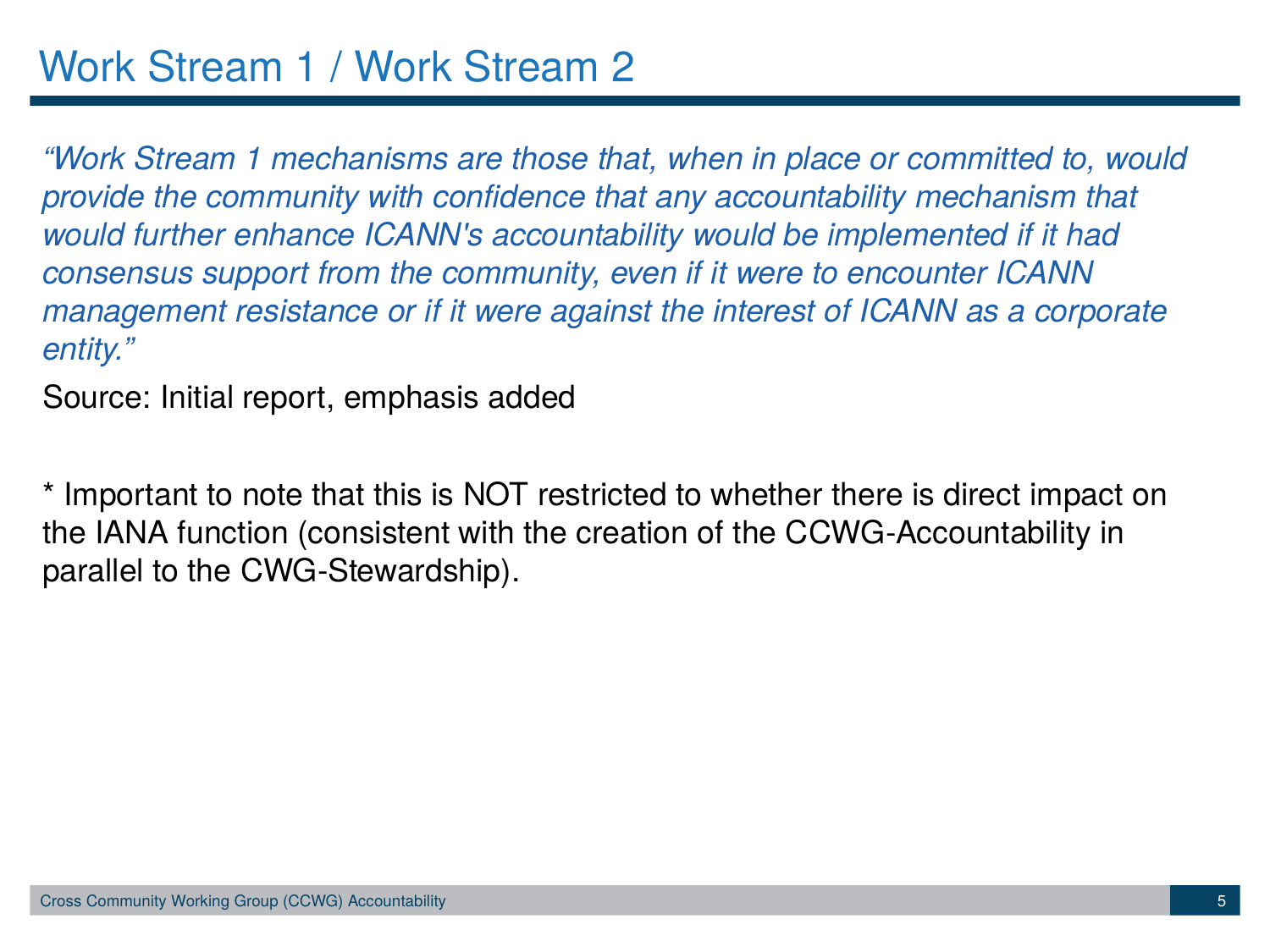

# Work Stream 1 / Work Stream 2
“Work Stream 1 mechanisms are those that, when in place or committed to, would provide the community with confidence that any accountability mechanism that would further enhance ICANN's accountability would be implemented if it had consensus support from the community, even if it were to encounter ICANN management resistance or if it were against the interest of ICANN as a corporate entity.”
Source: Initial report, emphasis added

* Important to note that this is NOT restricted to whether there is direct impact on the IANA function (consistent with the creation of the CCWG-Accountability in parallel to the CWG-Stewardship).

Cross Community Working Group (CCWG) Accountability
5